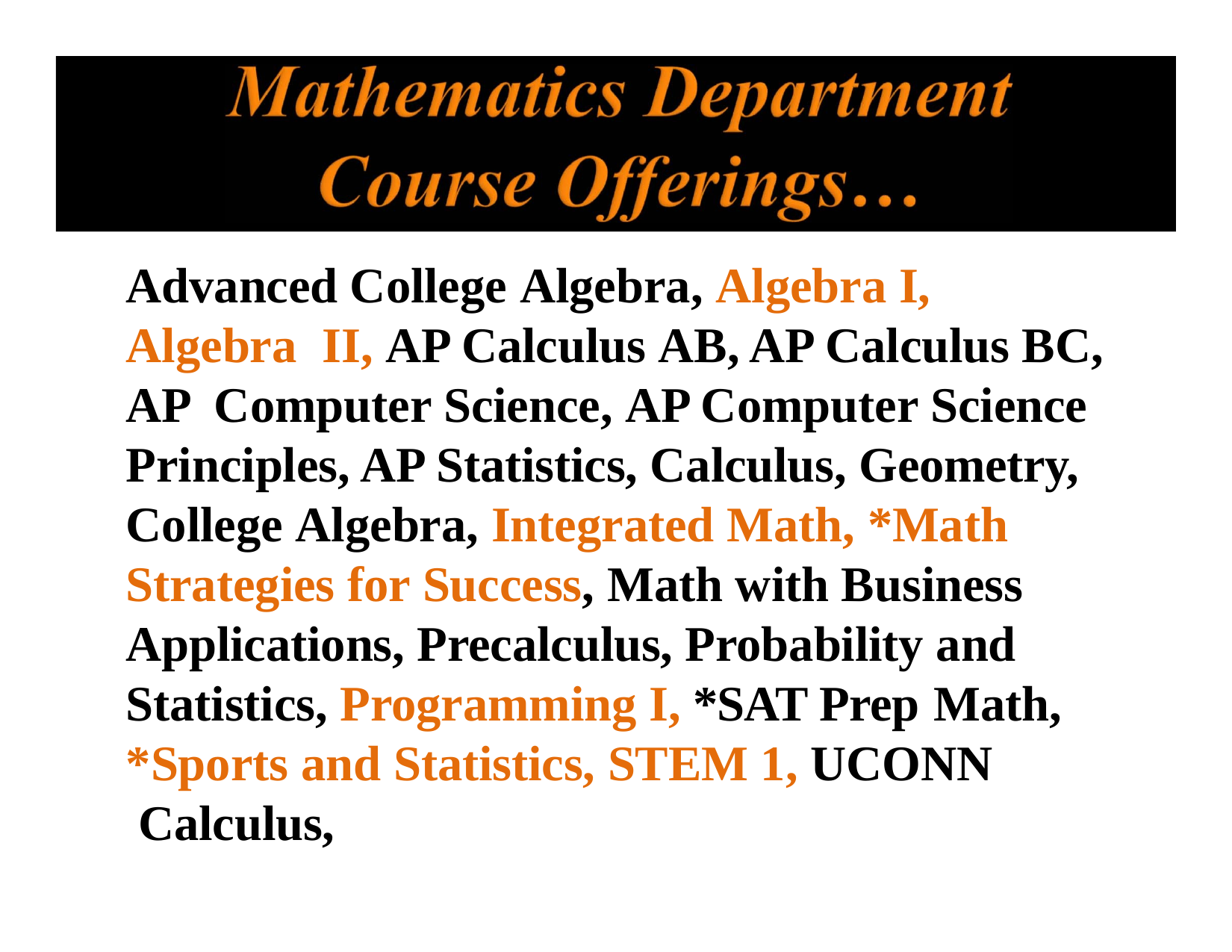

Advanced College Algebra, Algebra I, Algebra  II, AP Calculus AB, AP Calculus BC, AP  Computer Science, AP Computer Science  Principles, AP Statistics, Calculus, Geometry,  College Algebra, Integrated Math, *Math  Strategies for Success, Math with Business  Applications, Precalculus, Probability and  Statistics, Programming I, *SAT Prep Math,
*Sports and Statistics, STEM 1, UCONN  Calculus,